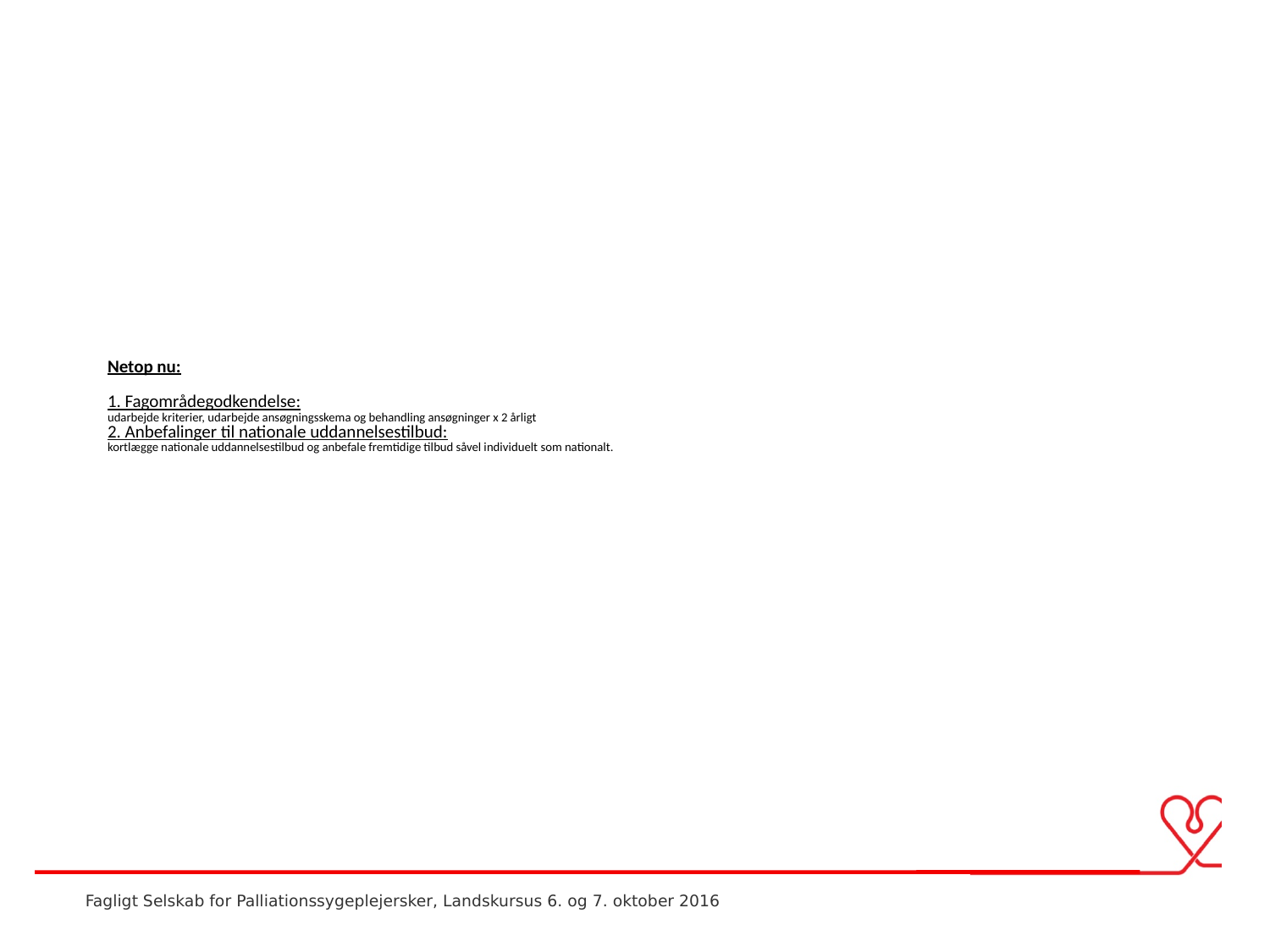

# Netop nu: 1. Fagområdegodkendelse: udarbejde kriterier, udarbejde ansøgningsskema og behandling ansøgninger x 2 årligt 2. Anbefalinger til nationale uddannelsestilbud: kortlægge nationale uddannelsestilbud og anbefale fremtidige tilbud såvel individuelt som nationalt.